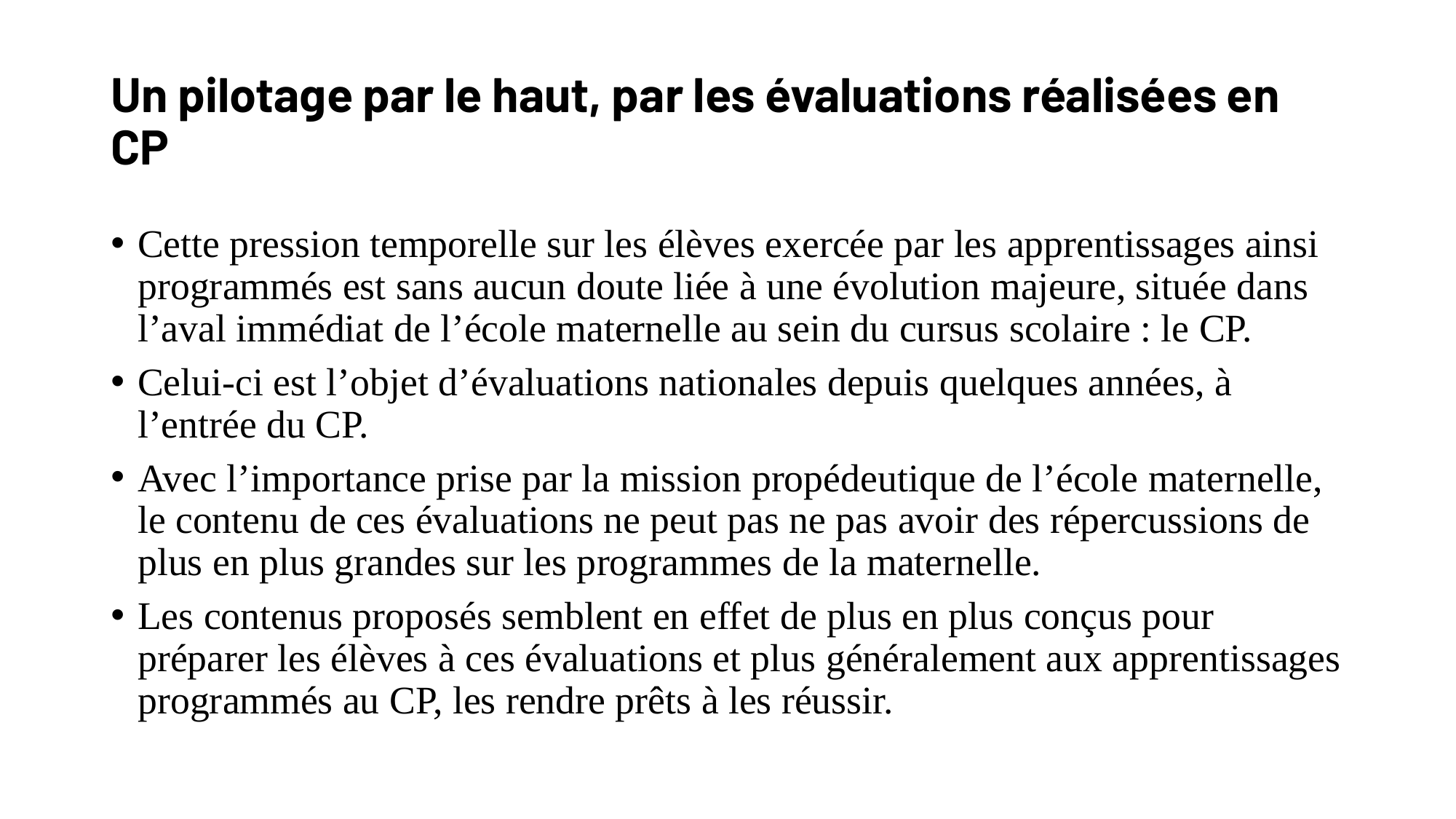

# Un pilotage par le haut, par les évaluations réalisées en CP
Cette pression temporelle sur les élèves exercée par les apprentissages ainsi programmés est sans aucun doute liée à une évolution majeure, située dans l’aval immédiat de l’école maternelle au sein du cursus scolaire : le CP.
Celui-ci est l’objet d’évaluations nationales depuis quelques années, à l’entrée du CP.
Avec l’importance prise par la mission propédeutique de l’école maternelle, le contenu de ces évaluations ne peut pas ne pas avoir des répercussions de plus en plus grandes sur les programmes de la maternelle.
Les contenus proposés semblent en effet de plus en plus conçus pour préparer les élèves à ces évaluations et plus généralement aux apprentissages programmés au CP, les rendre prêts à les réussir.